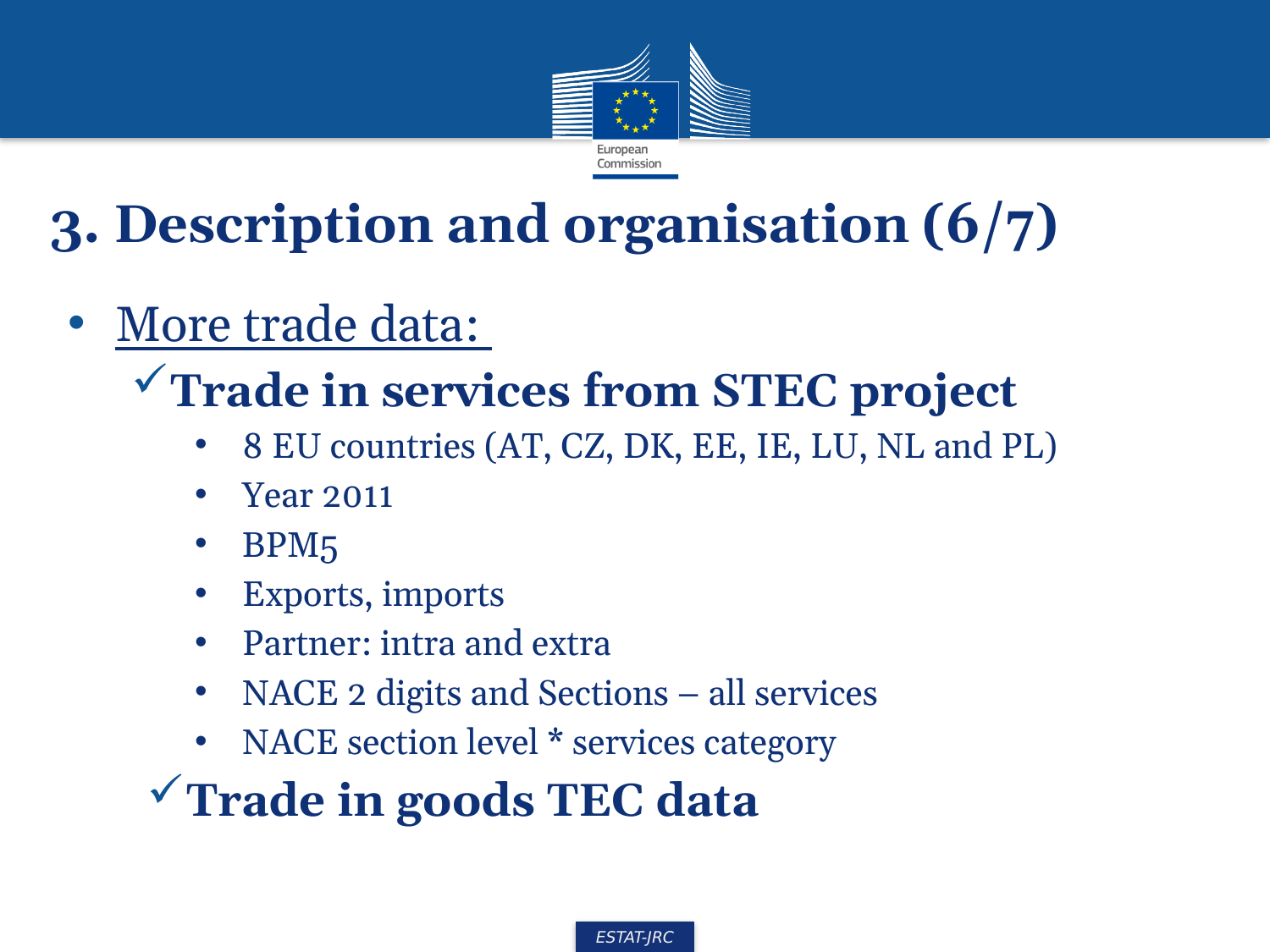

3. Description and organisation (6/7)
More trade data:
Trade in services from STEC project
8 EU countries (AT, CZ, DK, EE, IE, LU, NL and PL)
Year 2011
BPM5
Exports, imports
Partner: intra and extra
NACE 2 digits and Sections – all services
NACE section level * services category
Trade in goods TEC data